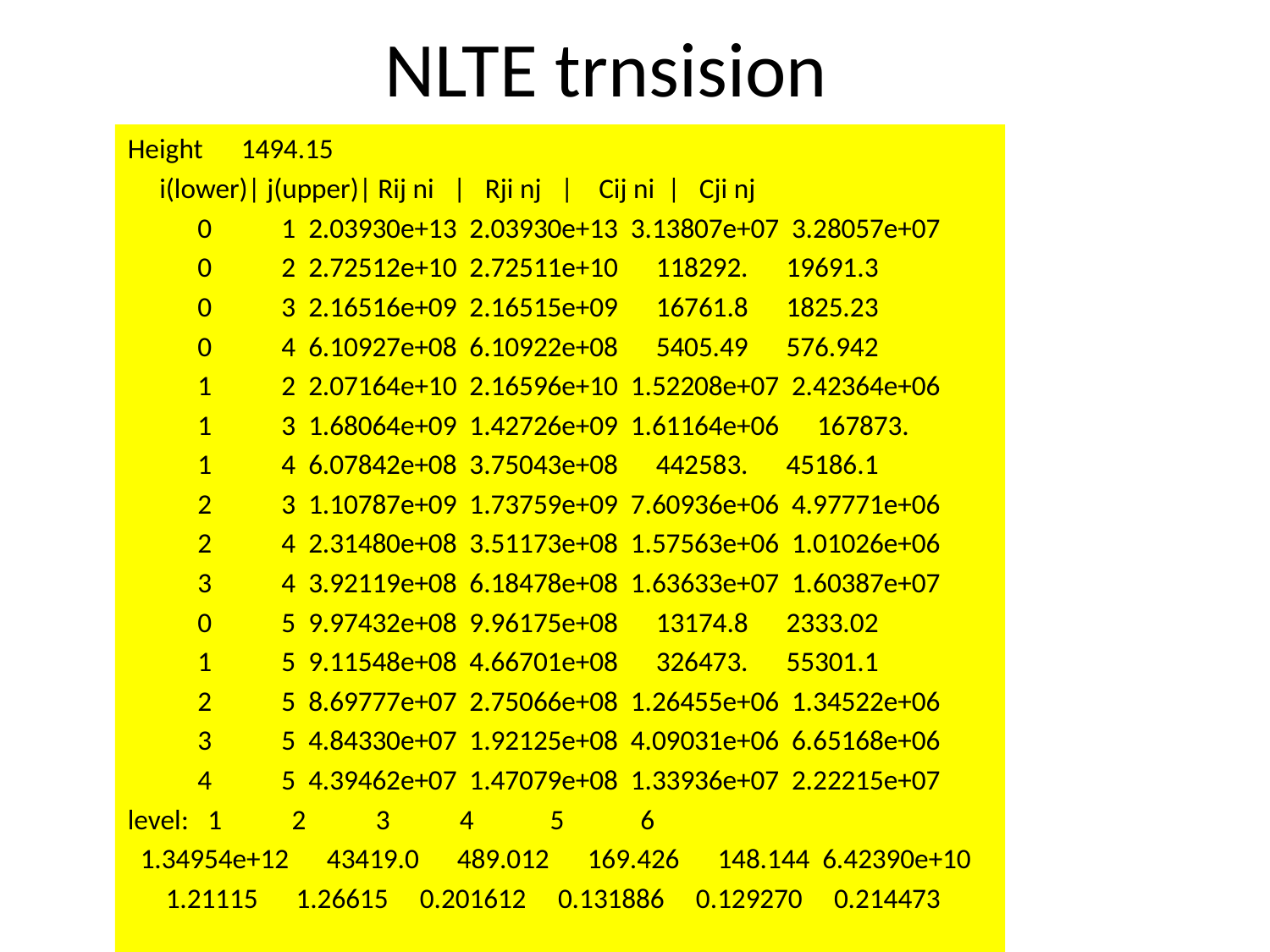

# NLTE trnsision
Height      1494.15
     i(lower)| j(upper)| Rij ni   |   Rji nj   |    Cij ni  |   Cji nj
           0           1  2.03930e+13  2.03930e+13  3.13807e+07  3.28057e+07
           0           2  2.72512e+10  2.72511e+10      118292.      19691.3
           0           3  2.16516e+09  2.16515e+09      16761.8      1825.23
           0           4  6.10927e+08  6.10922e+08      5405.49      576.942
           1           2  2.07164e+10  2.16596e+10  1.52208e+07  2.42364e+06
           1           3  1.68064e+09  1.42726e+09  1.61164e+06      167873.
           1           4  6.07842e+08  3.75043e+08      442583.      45186.1
           2           3  1.10787e+09  1.73759e+09  7.60936e+06  4.97771e+06
           2           4  2.31480e+08  3.51173e+08  1.57563e+06  1.01026e+06
           3           4  3.92119e+08  6.18478e+08  1.63633e+07  1.60387e+07
           0           5  9.97432e+08  9.96175e+08      13174.8      2333.02
           1           5  9.11548e+08  4.66701e+08      326473.      55301.1
           2           5  8.69777e+07  2.75066e+08  1.26455e+06  1.34522e+06
           3           5  4.84330e+07  1.92125e+08  4.09031e+06  6.65168e+06
           4           5  4.39462e+07  1.47079e+08  1.33936e+07  2.22215e+07
level:   1           2           3           4            5            6
  1.34954e+12      43419.0      489.012      169.426      148.144  6.42390e+10
      1.21115      1.26615     0.201612     0.131886     0.129270     0.214473